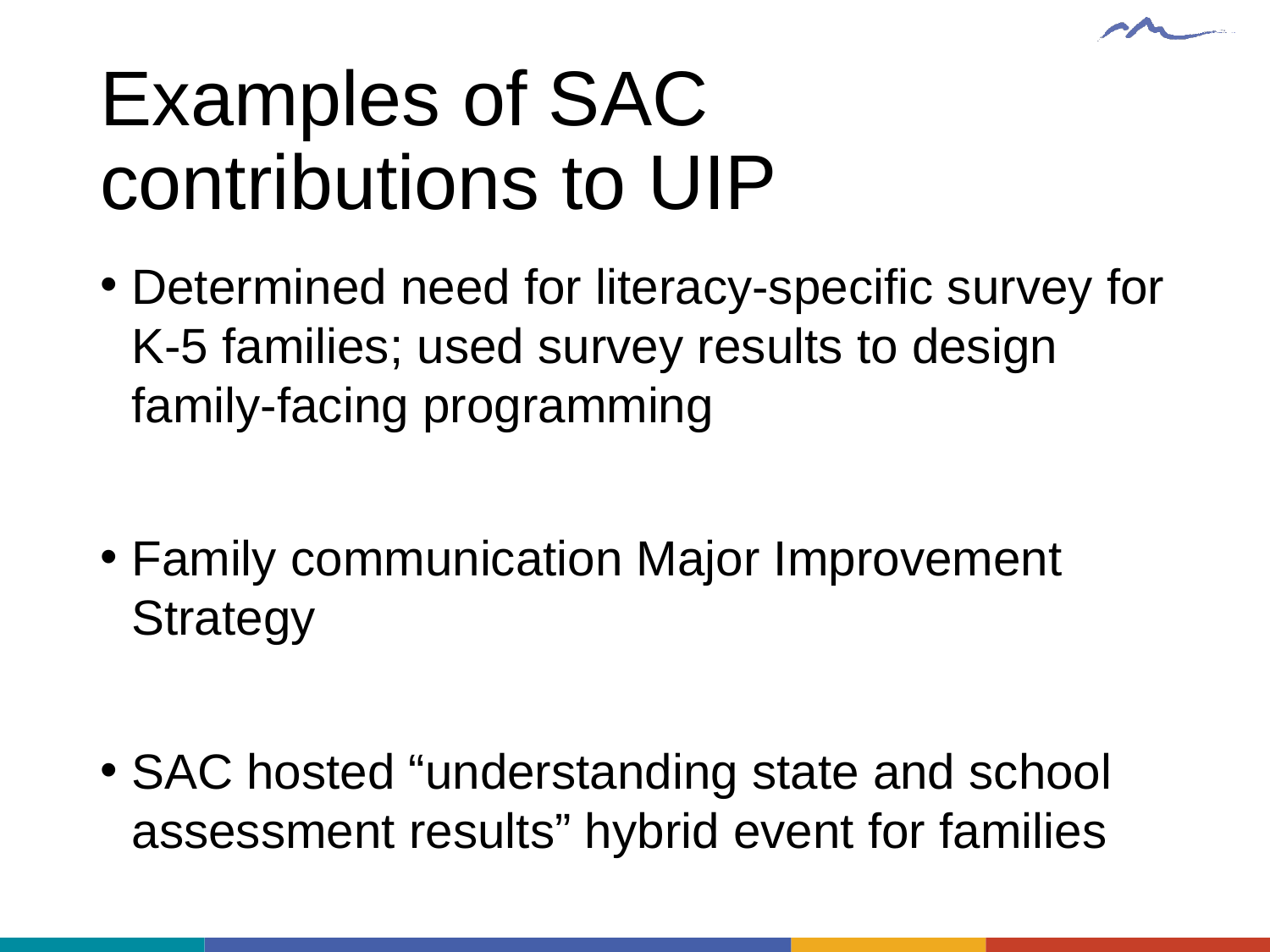

# Examples of SAC contributions to UIP
Determined need for literacy-specific survey for K-5 families; used survey results to design family-facing programming

Family communication Major Improvement Strategy

SAC hosted “understanding state and school assessment results” hybrid event for families